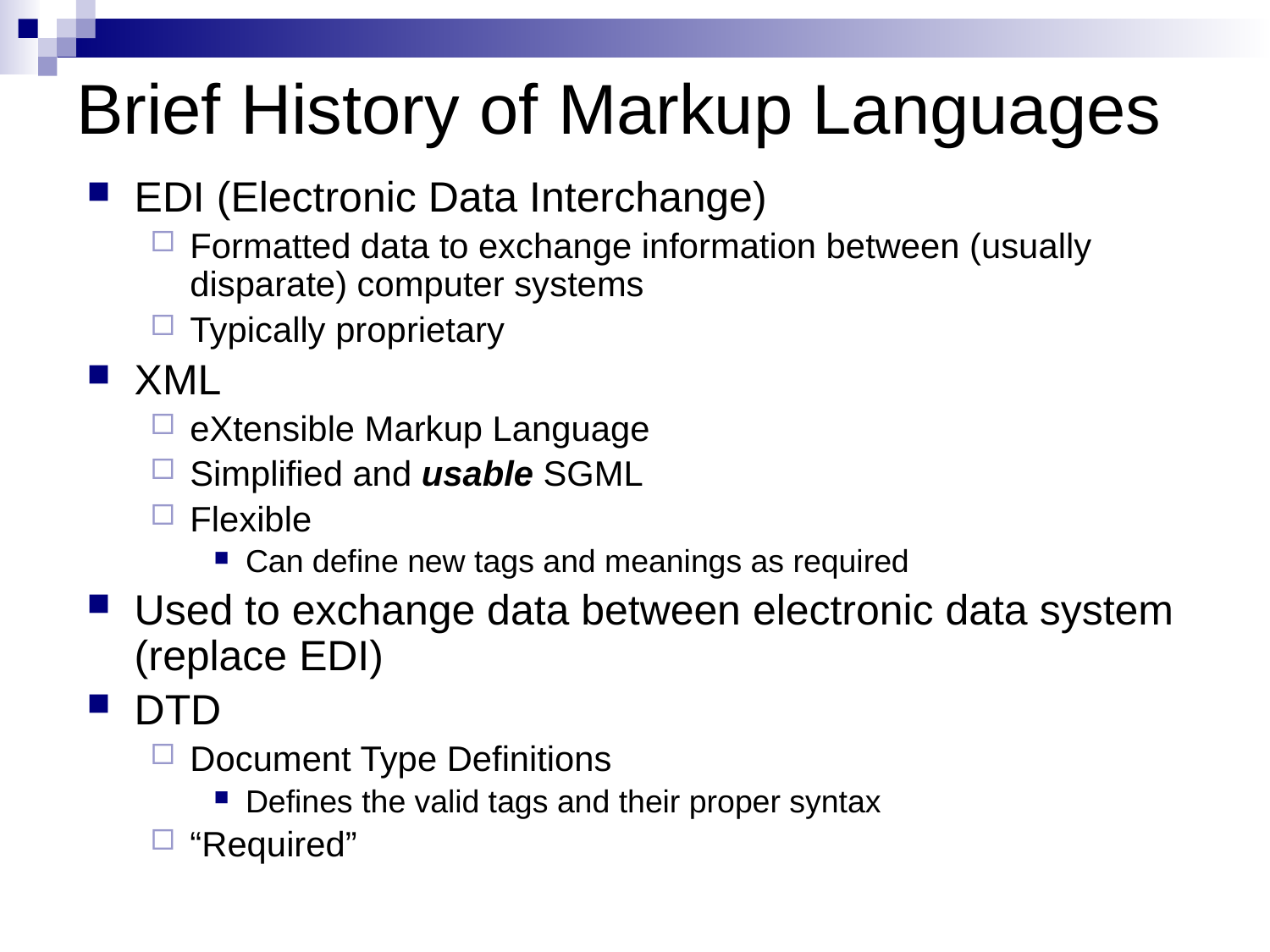

# Brief History of Markup Languages
EDI (Electronic Data Interchange)
Formatted data to exchange information between (usually disparate) computer systems
Typically proprietary
XML
eXtensible Markup Language
Simplified and usable SGML
Flexible
Can define new tags and meanings as required
Used to exchange data between electronic data system (replace EDI)
DTD
Document Type Definitions
Defines the valid tags and their proper syntax
“Required”